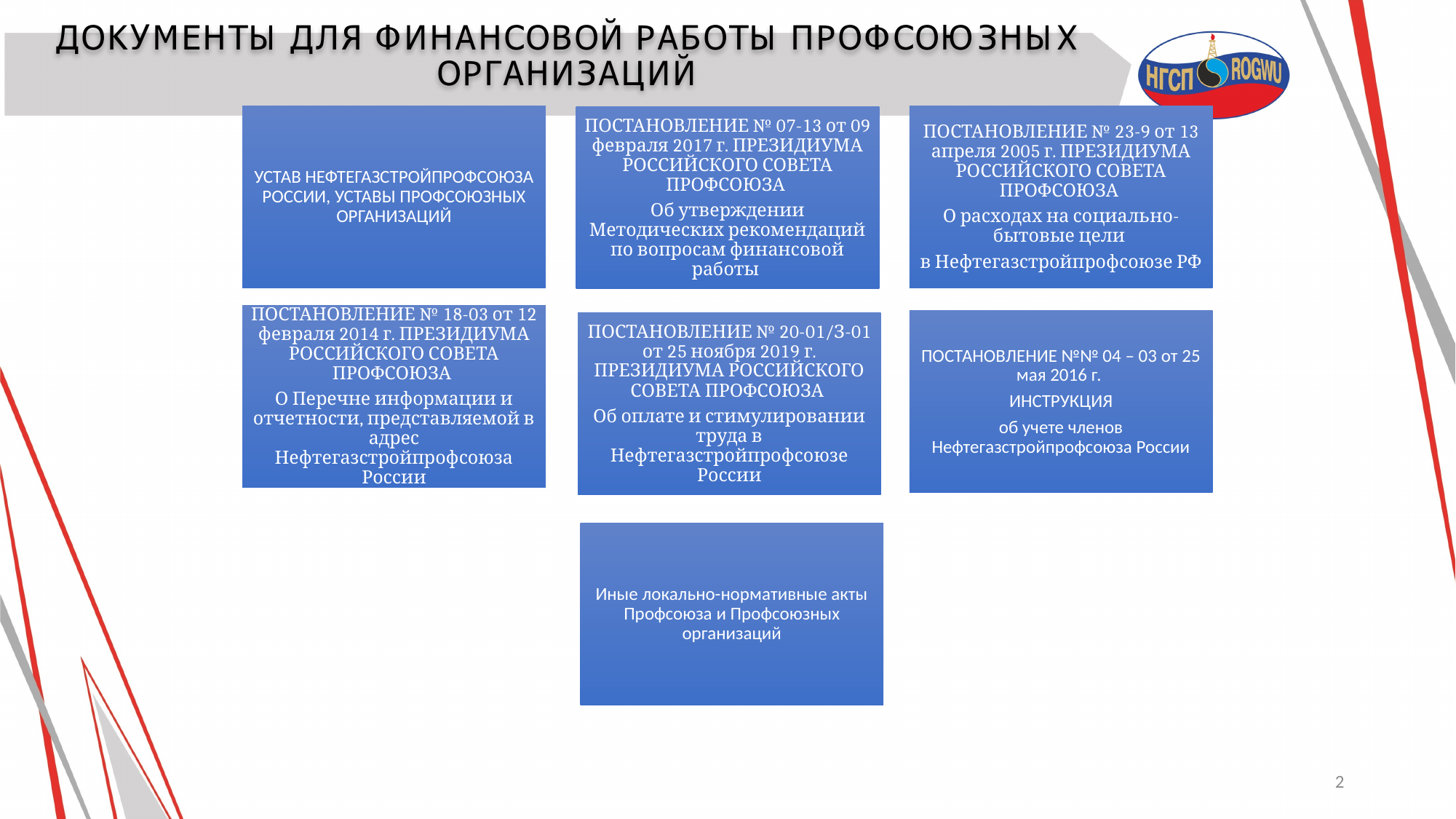

# ДОКУМЕНТЫ ДЛЯ ФИНАНСОВОЙ РАБОТЫ ПРОФСОЮЗНЫХ ОРГАНИЗАЦИЙ
УСТАВ НЕФТЕГАЗСТРОЙПРОФСОЮЗА РОССИИ, УСТАВЫ ПРОФСОЮЗНЫХ ОРГАНИЗАЦИЙ
ПОСТАНОВЛЕНИЕ № 07-13 от 09 февраля 2017 г. ПРЕЗИДИУМА РОССИЙСКОГО СОВЕТА ПРОФСОЮЗА
Об утверждении Методических рекомендаций по вопросам финансовой работы
ПОСТАНОВЛЕНИЕ № 23-9 от 13 апреля 2005 г. ПРЕЗИДИУМА РОССИЙСКОГО СОВЕТА ПРОФСОЮЗА
О расходах на социально-бытовые цели
в Нефтегазстройпрофсоюзе РФ
ПОСТАНОВЛЕНИЕ № 18-03 от 12 февраля 2014 г. ПРЕЗИДИУМА РОССИЙСКОГО СОВЕТА ПРОФСОЮЗА
О Перечне информации и отчетности, представляемой в адрес Нефтегазстройпрофсоюза России
ПОСТАНОВЛЕНИЕ № 20-01/З-01 от 25 ноября 2019 г. ПРЕЗИДИУМА РОССИЙСКОГО СОВЕТА ПРОФСОЮЗА
Об оплате и стимулировании труда в Нефтегазстройпрофсоюзе России
ПОСТАНОВЛЕНИЕ №№ 04 – 03 от 25 мая 2016 г.
ИНСТРУКЦИЯ
об учете членов Нефтегазстройпрофсоюза России
Иные локально-нормативные акты Профсоюза и Профсоюзных организаций

2